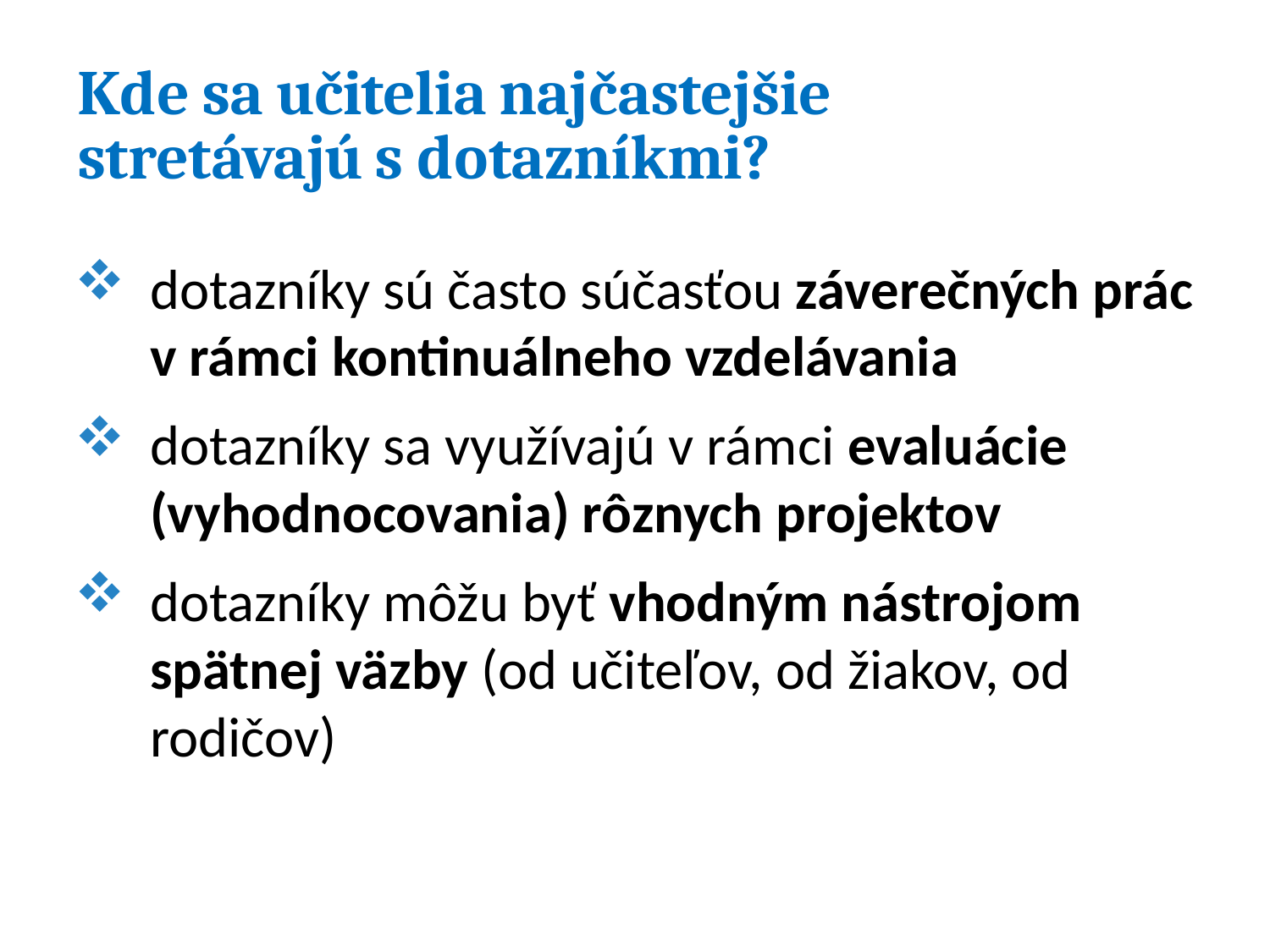

# Kde sa učitelia najčastejšie stretávajú s dotazníkmi?
dotazníky sú často súčasťou záverečných prác v rámci kontinuálneho vzdelávania
dotazníky sa využívajú v rámci evaluácie (vyhodnocovania) rôznych projektov
dotazníky môžu byť vhodným nástrojom spätnej väzby (od učiteľov, od žiakov, od rodičov)
4